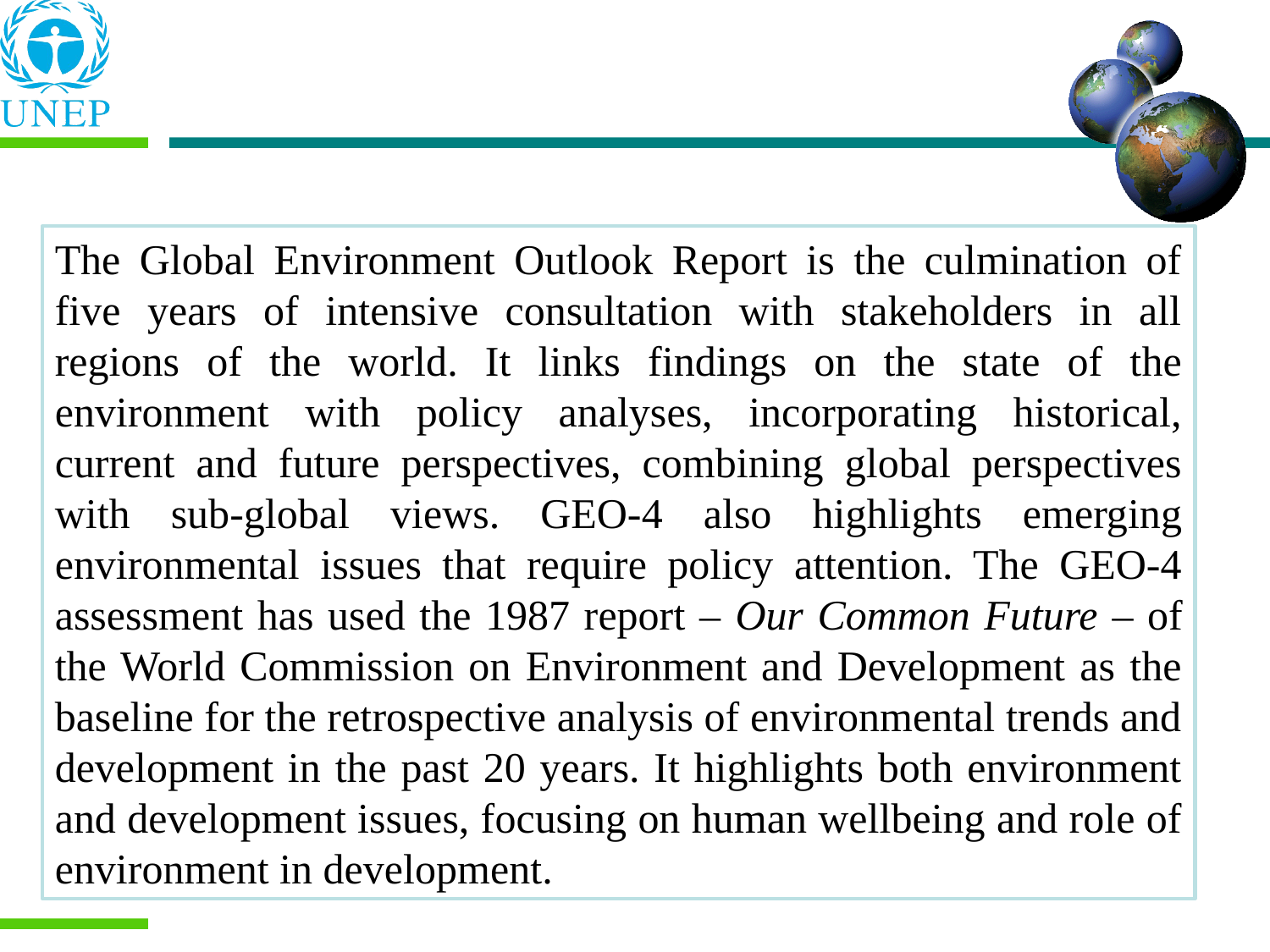

The Global Environment Outlook Report is the culmination of five years of intensive consultation with stakeholders in all regions of the world. It links findings on the state of the environment with policy analyses, incorporating historical, current and future perspectives, combining global perspectives with sub-global views. GEO-4 also highlights emerging environmental issues that require policy attention. The GEO-4 assessment has used the 1987 report – Our Common Future – of the World Commission on Environment and Development as the baseline for the retrospective analysis of environmental trends and development in the past 20 years. It highlights both environment and development issues, focusing on human wellbeing and role of environment in development.